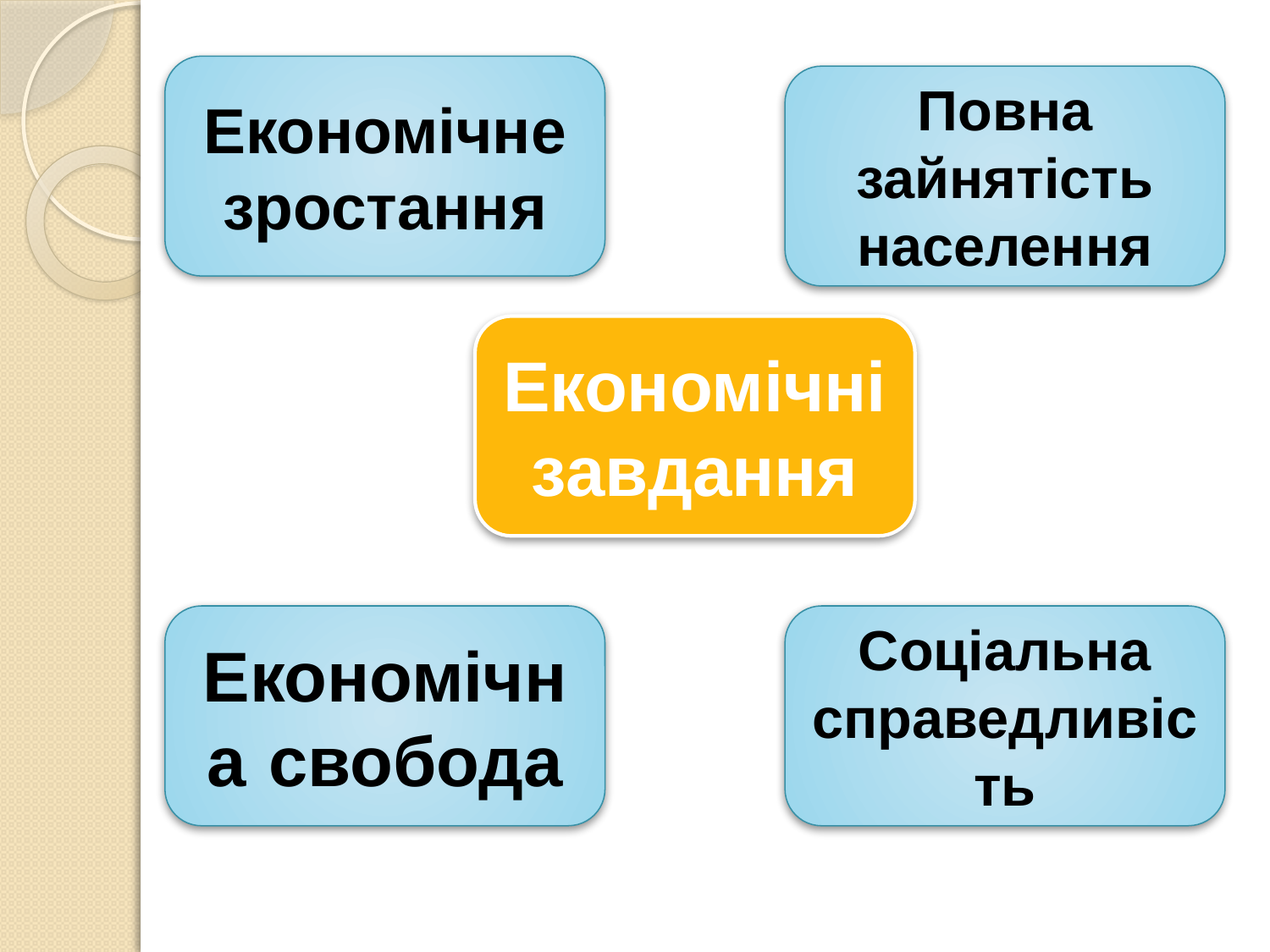

Економічне зростання
Повна зайнятість населення
Економічні завдання
Економічна свобода
Соціальна справедливість